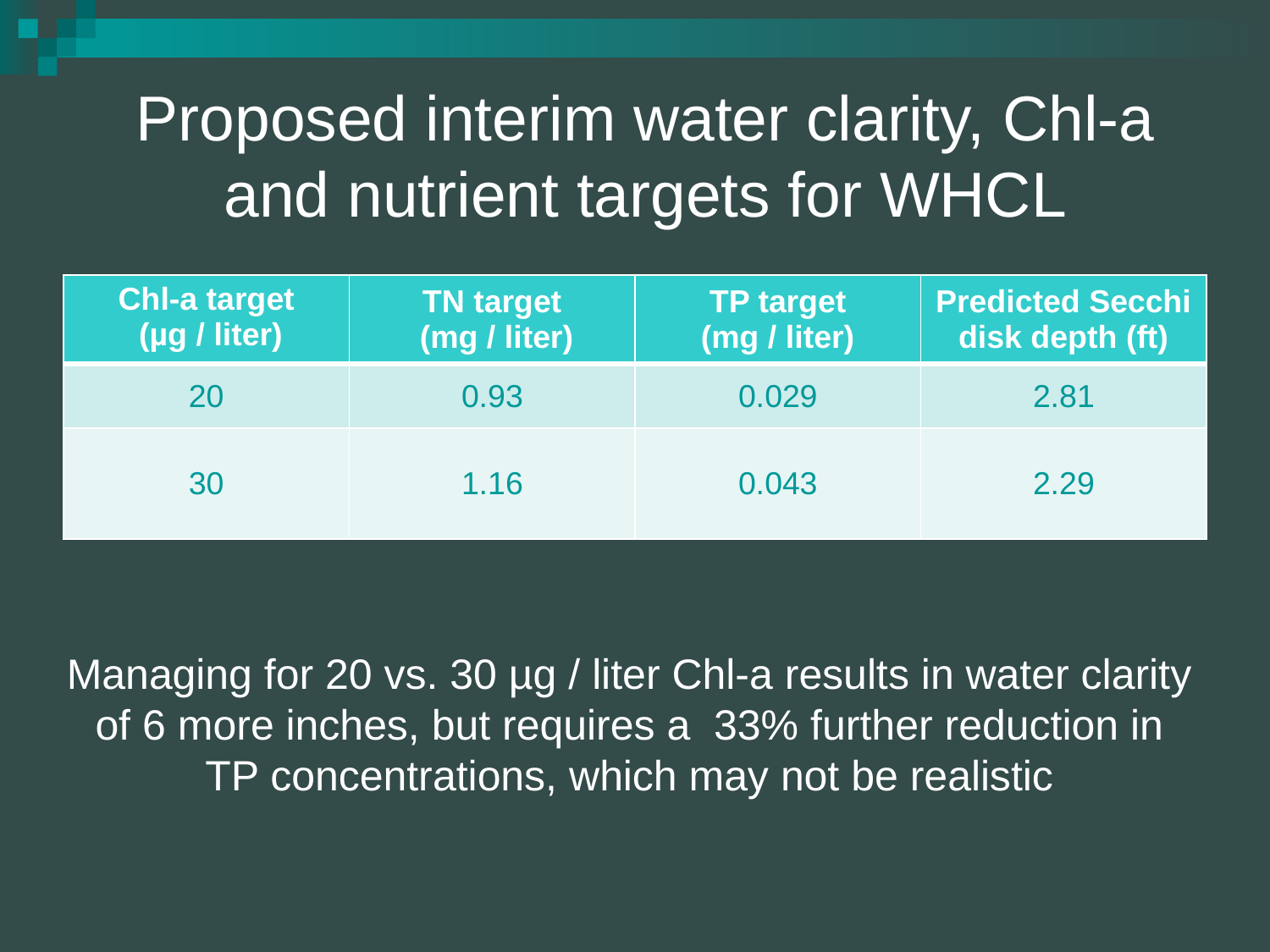

# Proposed interim water clarity, Chl-a and nutrient targets for WHCL
| Chl-a target (µg / liter) | TN target (mg / liter) | TP target (mg / liter) | Predicted Secchi disk depth (ft) |
| --- | --- | --- | --- |
| 20 | 0.93 | 0.029 | 2.81 |
| 30 | 1.16 | 0.043 | 2.29 |

Managing for 20 vs. 30 µg / liter Chl-a results in water clarity of 6 more inches, but requires a  33% further reduction in TP concentrations, which may not be realistic